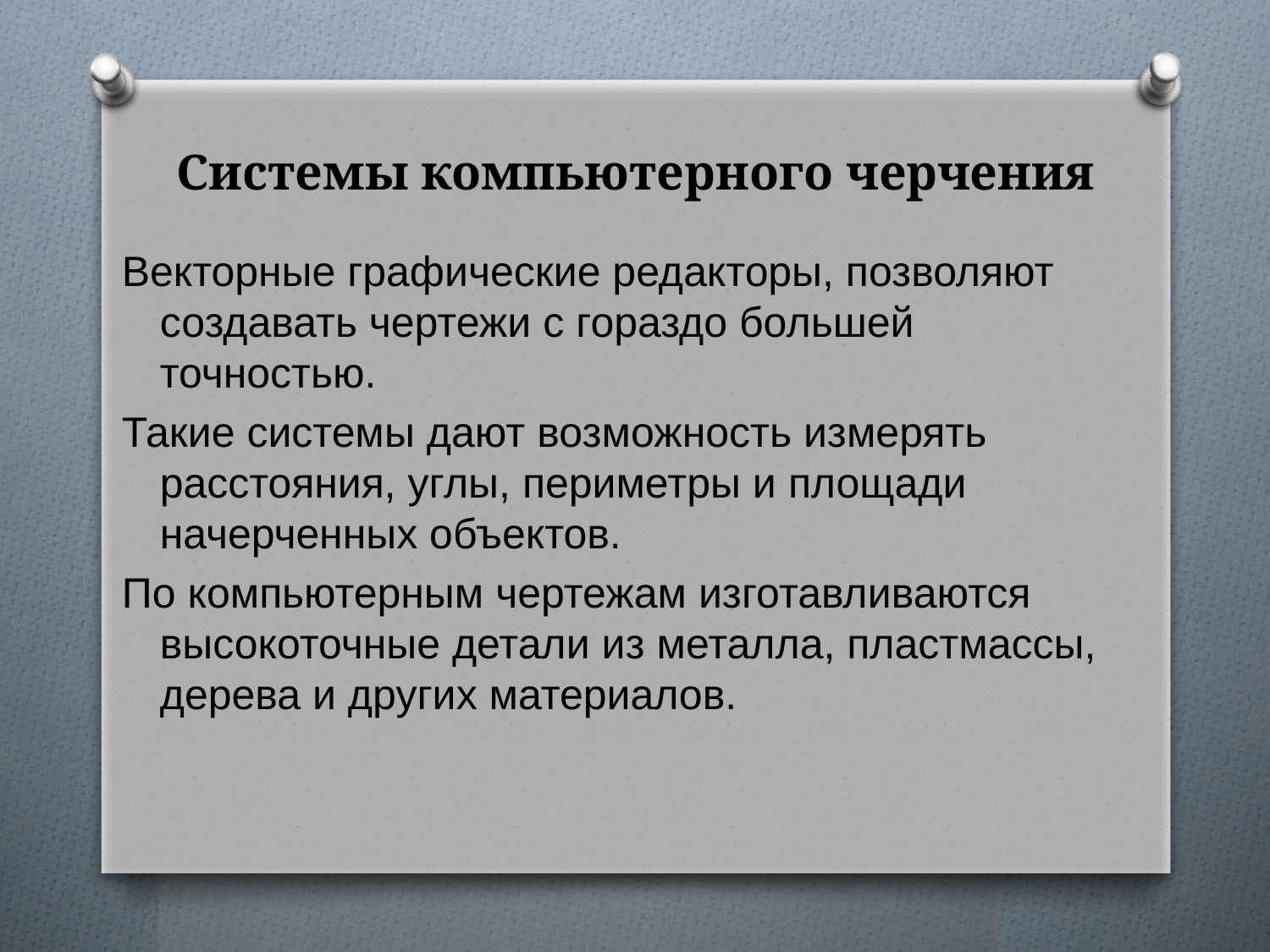

# Системы компьютерного черчения
Векторные графические редакторы, позволяют создавать чертежи с гораздо большей точностью.
Такие системы дают возможность измерять расстояния, углы, периметры и площади начерченных объектов.
По компьютерным чертежам изготавливаются высокоточные детали из металла, пластмассы, дерева и других материалов.